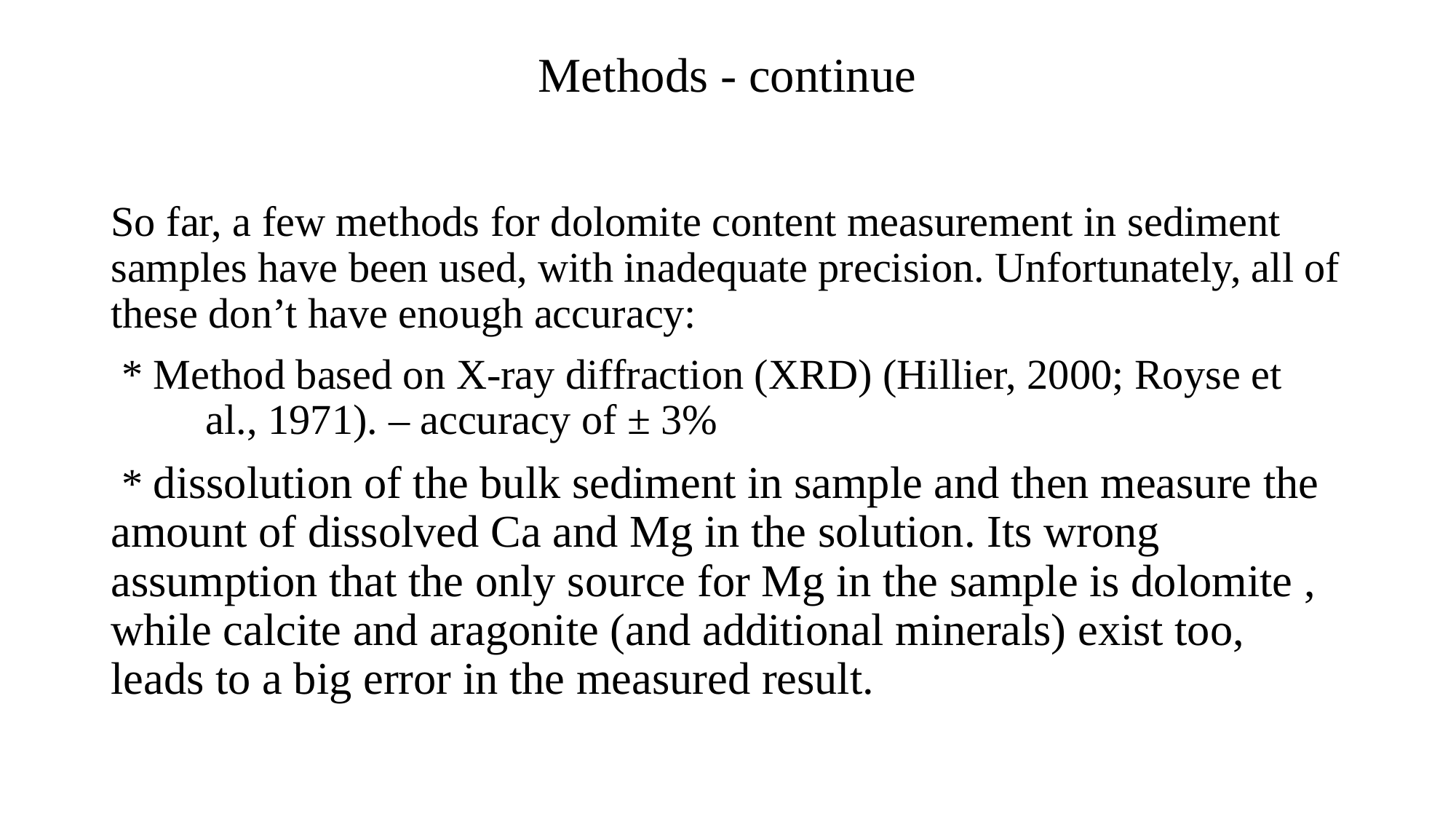

# Methods - continue

So far, a few methods for dolomite content measurement in sediment samples have been used, with inadequate precision. Unfortunately, all of these don’t have enough accuracy:
 * Method based on X-ray diffraction (XRD) (Hillier, 2000; Royse et               al., 1971). – accuracy of ± 3%
 * dissolution of the bulk sediment in sample and then measure the amount of dissolved Ca and Mg in the solution. Its wrong assumption that the only source for Mg in the sample is dolomite , while calcite and aragonite (and additional minerals) exist too, leads to a big error in the measured result.